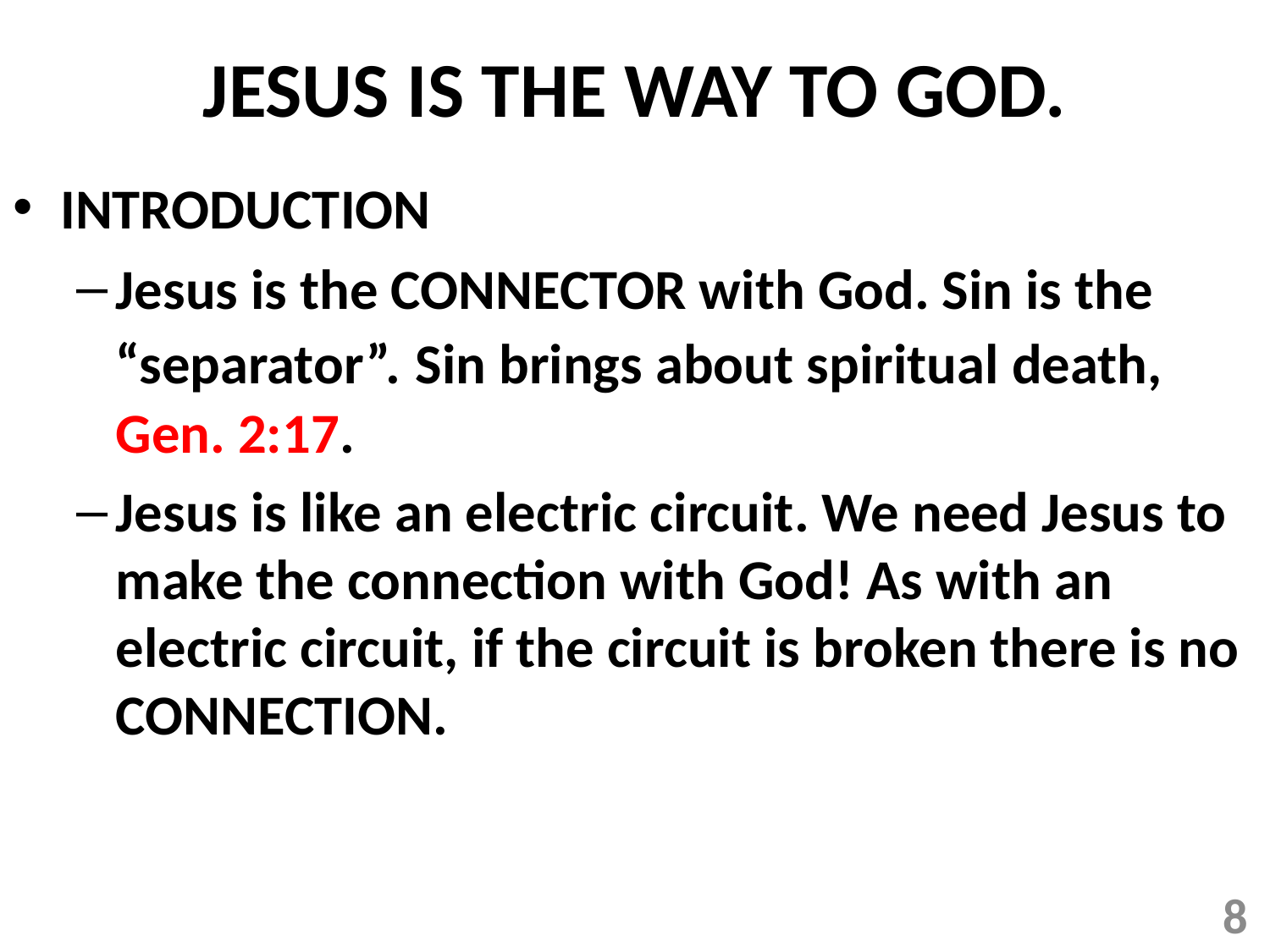

# JESUS IS THE WAY TO GOD.
INTRODUCTION
Jesus is the CONNECTOR with God. Sin is the “separator”. Sin brings about spiritual death, Gen. 2:17.
Jesus is like an electric circuit. We need Jesus to make the connection with God! As with an electric circuit, if the circuit is broken there is no CONNECTION.
8